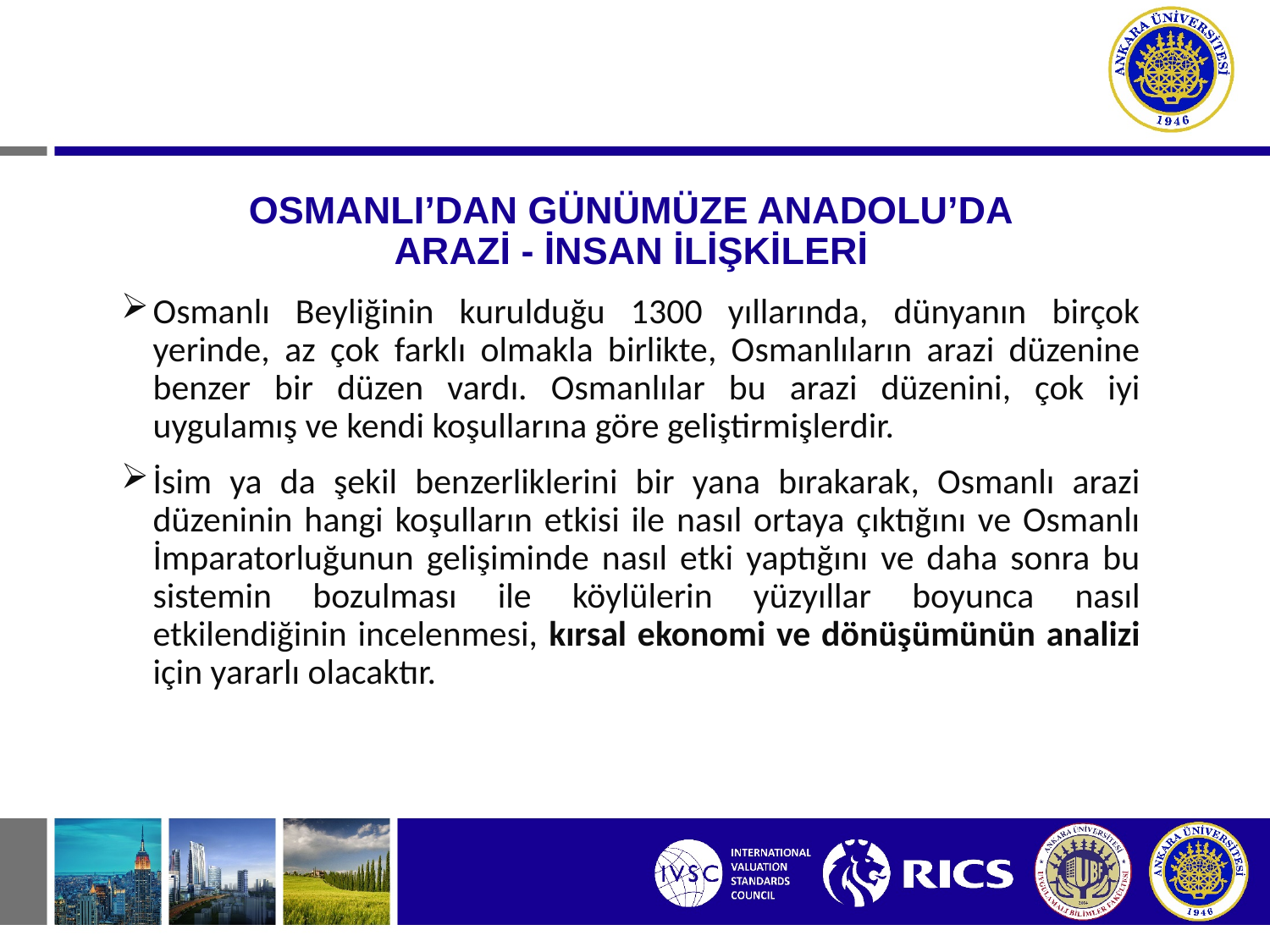

# OSMANLI’DAN GÜNÜMÜZE ANADOLU’DA ARAZİ - İNSAN İLİŞKİLERİ
Osmanlı Beyliğinin kurulduğu 1300 yıllarında, dünyanın birçok yerinde, az çok farklı olmakla birlikte, Osmanlıların arazi düzenine benzer bir düzen vardı. Osmanlılar bu arazi düzenini, çok iyi uygulamış ve kendi koşullarına göre geliştirmişlerdir.
İsim ya da şekil benzerliklerini bir yana bırakarak, Osmanlı arazi düzeninin hangi koşulların etkisi ile nasıl ortaya çıktığını ve Osmanlı İmparatorluğunun gelişiminde nasıl etki yaptığını ve daha sonra bu sistemin bozulması ile köylülerin yüzyıllar boyunca nasıl etkilendiğinin incelenmesi, kırsal ekonomi ve dönüşümünün analizi için yararlı olacaktır.